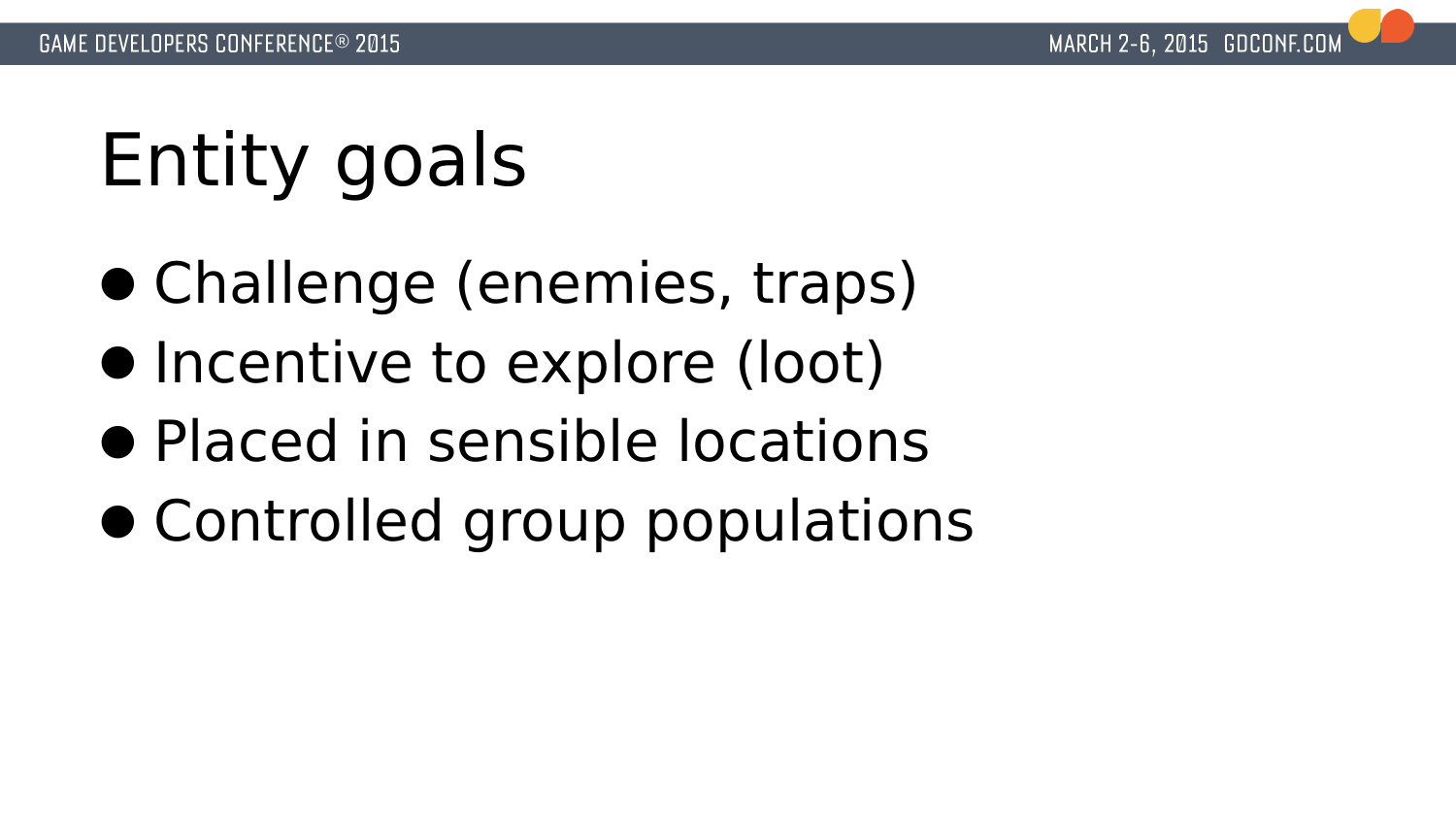

# Entity goals
Challenge (enemies, traps)
Incentive to explore (loot)
Placed in sensible locations
Controlled group populations